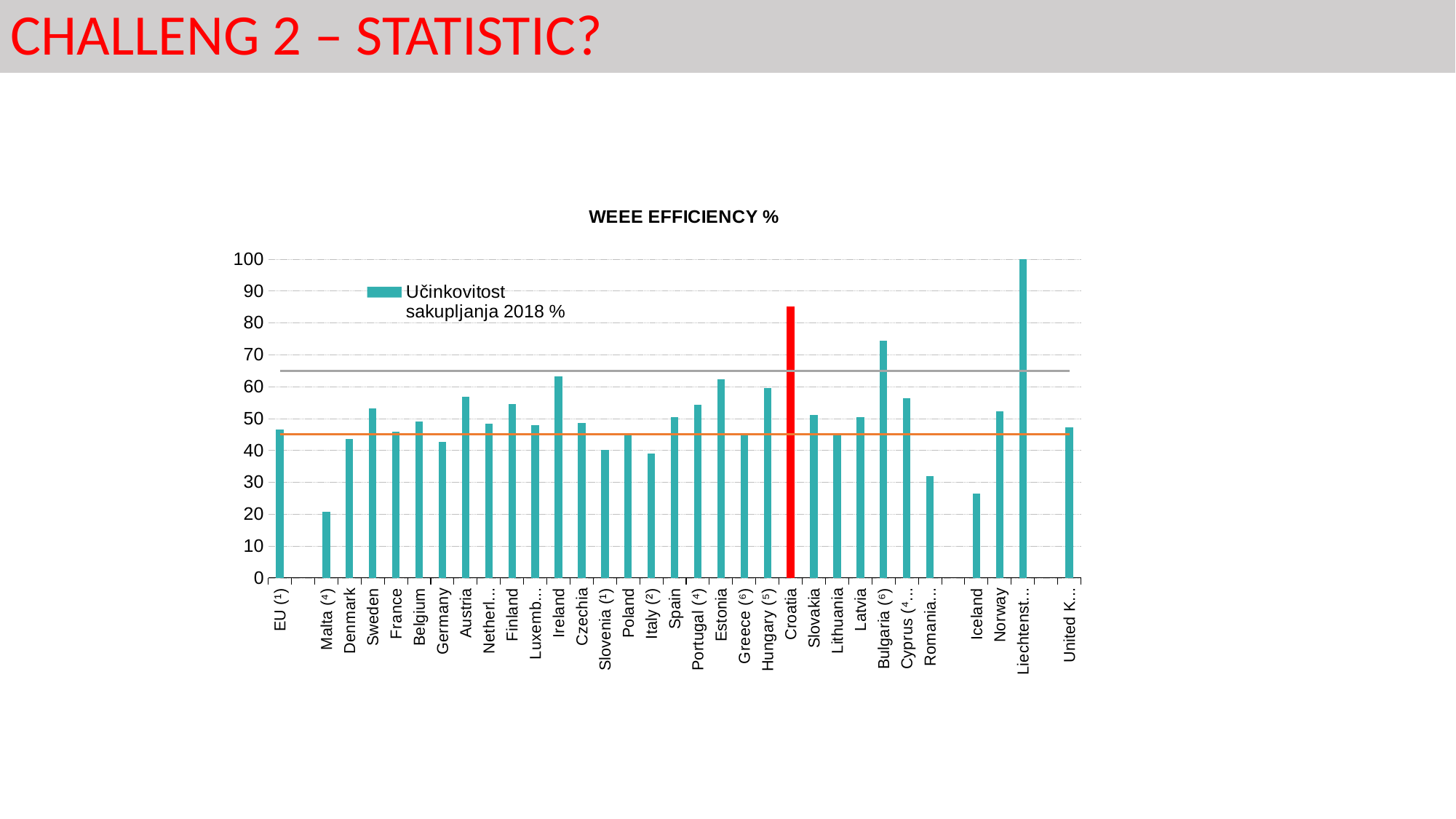

CHALLENG 2 – STATISTIC?

### Chart: WEEE EFFICIENCY %

| Category | Učinkovitost sakupljanja 2018 % | Target 45 % | Target 65 % |
|---|---|---|---|
| EU (¹) | 46.629409710094315 | 45.0 | 65.0 |
|  | None | 45.0 | 65.0 |
| Malta (⁴) | 20.66142763588729 | 45.0 | 65.0 |
| Denmark | 43.489030431705544 | 45.0 | 65.0 |
| Sweden | 53.19255279270299 | 45.0 | 65.0 |
| France | 45.8810212551878 | 45.0 | 65.0 |
| Belgium | 49.00769542324802 | 45.0 | 65.0 |
| Germany | 42.7621554231891 | 45.0 | 65.0 |
| Austria | 56.914433880725994 | 45.0 | 65.0 |
| Netherlands | 48.32881662149954 | 45.0 | 65.0 |
| Finland | 54.607046070460704 | 45.0 | 65.0 |
| Luxembourg | 47.996152613017 | 45.0 | 65.0 |
| Ireland | 63.116628552760304 | 45.0 | 65.0 |
| Czechia | 48.4781405644715 | 45.0 | 65.0 |
| Slovenia (¹) | 40.09074035883688 | 45.0 | 65.0 |
| Poland | 44.6483856700575 | 45.0 | 65.0 |
| Italy (²) | 39.013761467889765 | 45.0 | 65.0 |
| Spain | 50.379995096837455 | 45.0 | 65.0 |
| Portugal (⁴) | 54.19766206163627 | 45.0 | 65.0 |
| Estonia | 62.32162458836417 | 45.0 | 65.0 |
| Greece (⁶) | 44.88384955752189 | 45.0 | 65.0 |
| Hungary (⁵) | 59.583333333333336 | 45.0 | 65.0 |
| Croatia | 85.05586592178773 | 45.0 | 65.0 |
| Slovakia | 51.03227682465833 | 45.0 | 65.0 |
| Lithuania | 45.15555555555555 | 45.0 | 65.0 |
| Latvia | 50.369893856545495 | 45.0 | 65.0 |
| Bulgaria (⁶) | 74.42861874792979 | 45.0 | 65.0 |
| Cyprus (⁴)(⁶) | 56.44383184011027 | 45.0 | 65.0 |
| Romania (³) | 31.812080536912752 | 45.0 | 65.0 |
|  | None | 45.0 | 65.0 |
| Iceland | 26.498599439775756 | 45.0 | 65.0 |
| Norway | 52.23394055608821 | 45.0 | 65.0 |
| Liechtenstein (⁶) | 121.43236074270558 | 45.0 | 65.0 |
|  | None | 45.0 | 65.0 |
| United Kingdom | 47.164255537063106 | 45.0 | 65.0 |